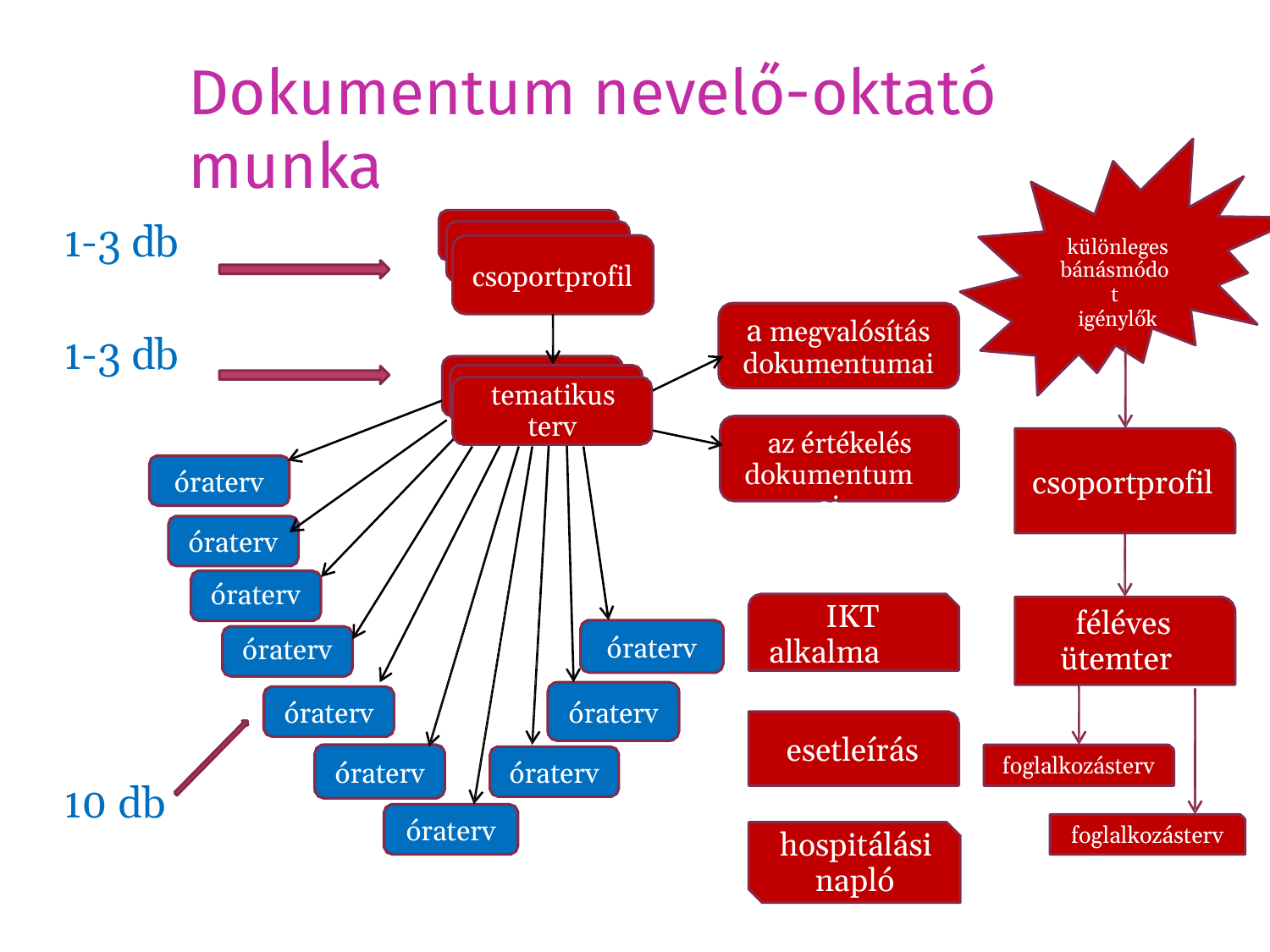

Dokumentum nevelő-oktató munka

1-3
db

különleges
bánásmódot
igénylők

csoportprofil

a megvalósítás
dokumentumai

1-3
db

tematikus
terv

az értékelés
dokumentumai

csoportprofil
óraterv

óraterv
óraterv
óraterv

IKT
alkalmazása
féléves
ütemterv

óraterv

óraterv
óraterv

esetleírás

foglalkozásterv
óraterv
óraterv
10 db

óraterv

foglalkozásterv
hospitálási
napló